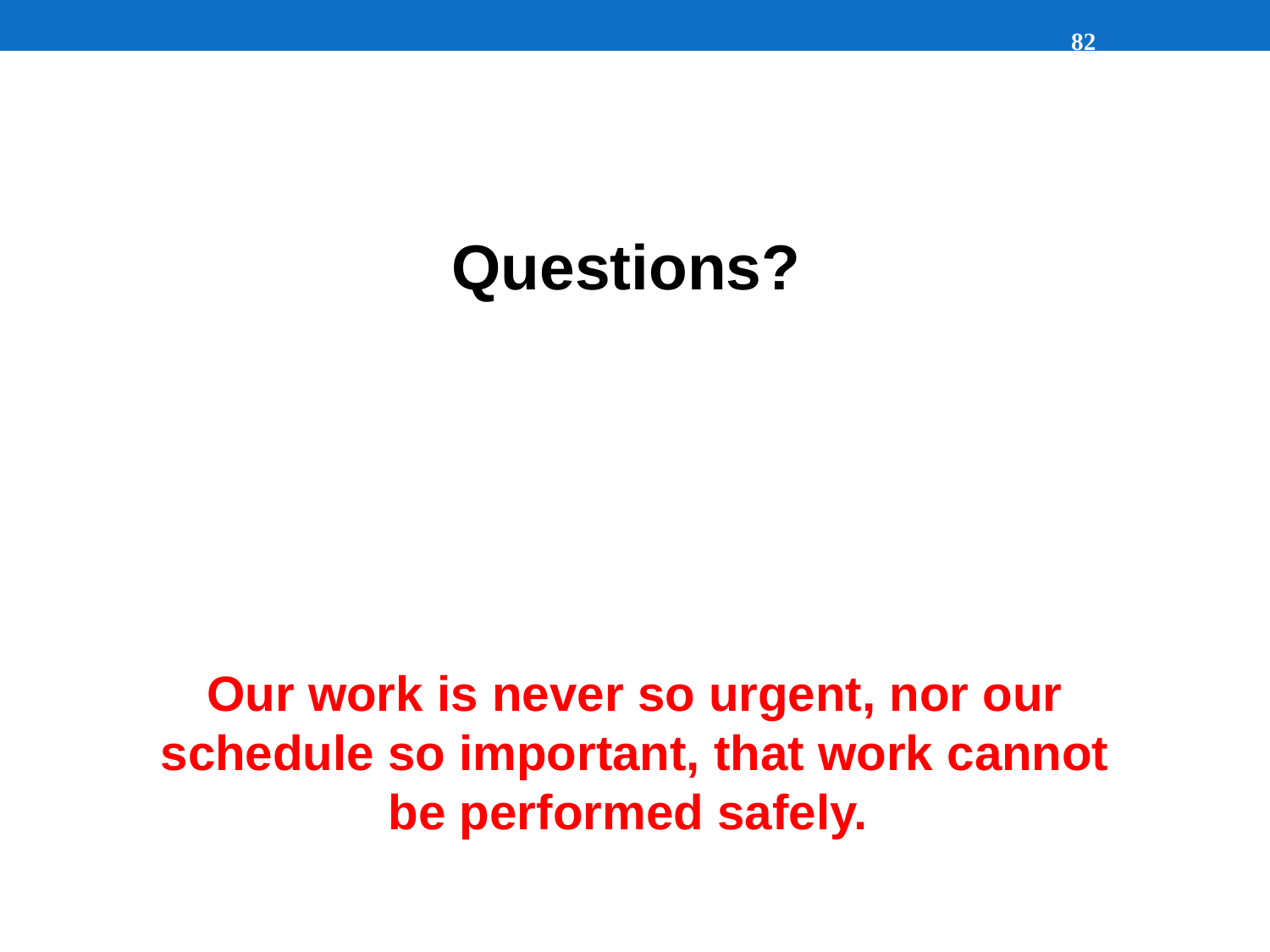

82
Questions?
Our work is never so urgent, nor our schedule so important, that work cannot be performed safely.